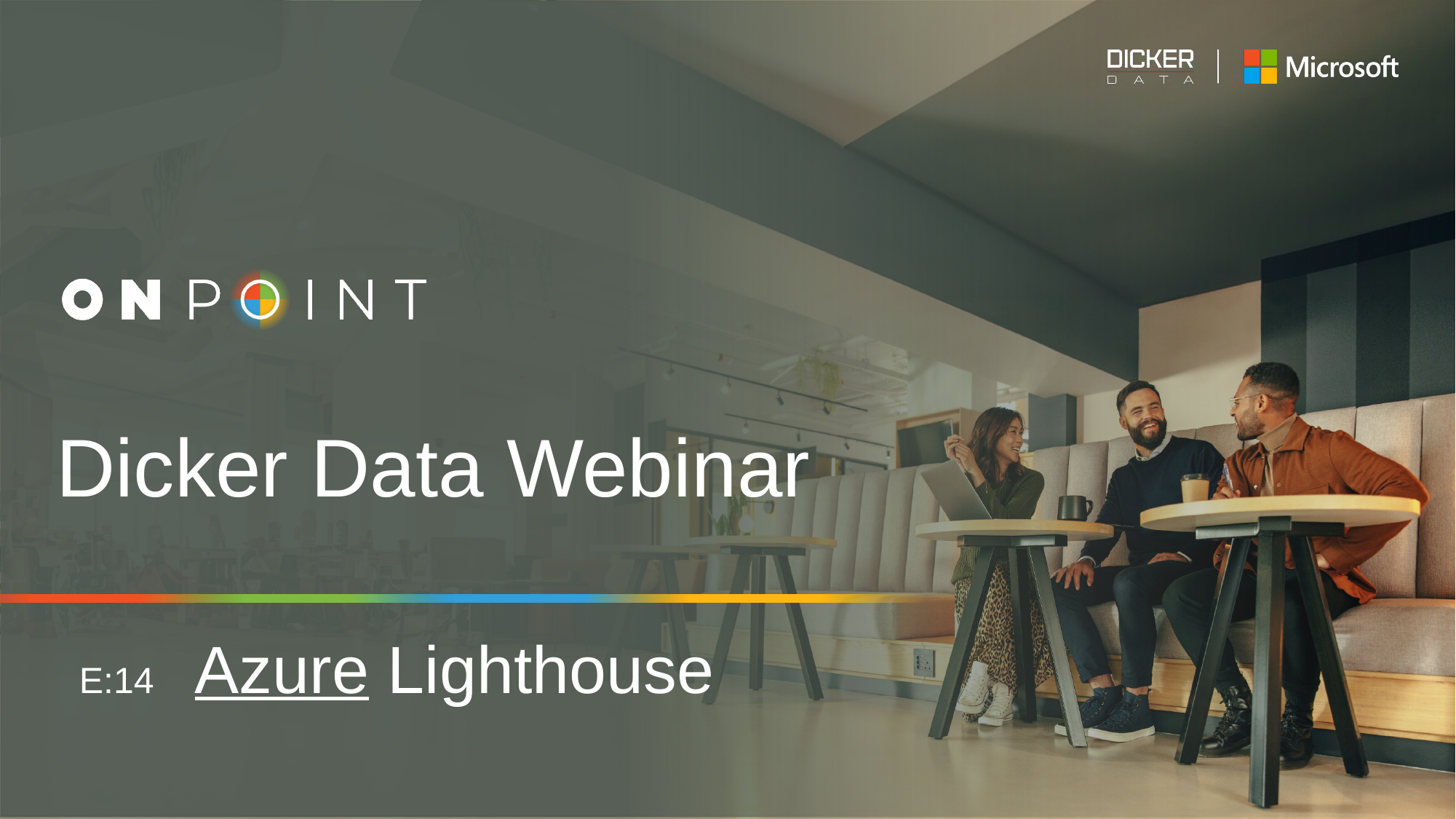

# Dicker Data Webinar E:14    Azure Lighthouse